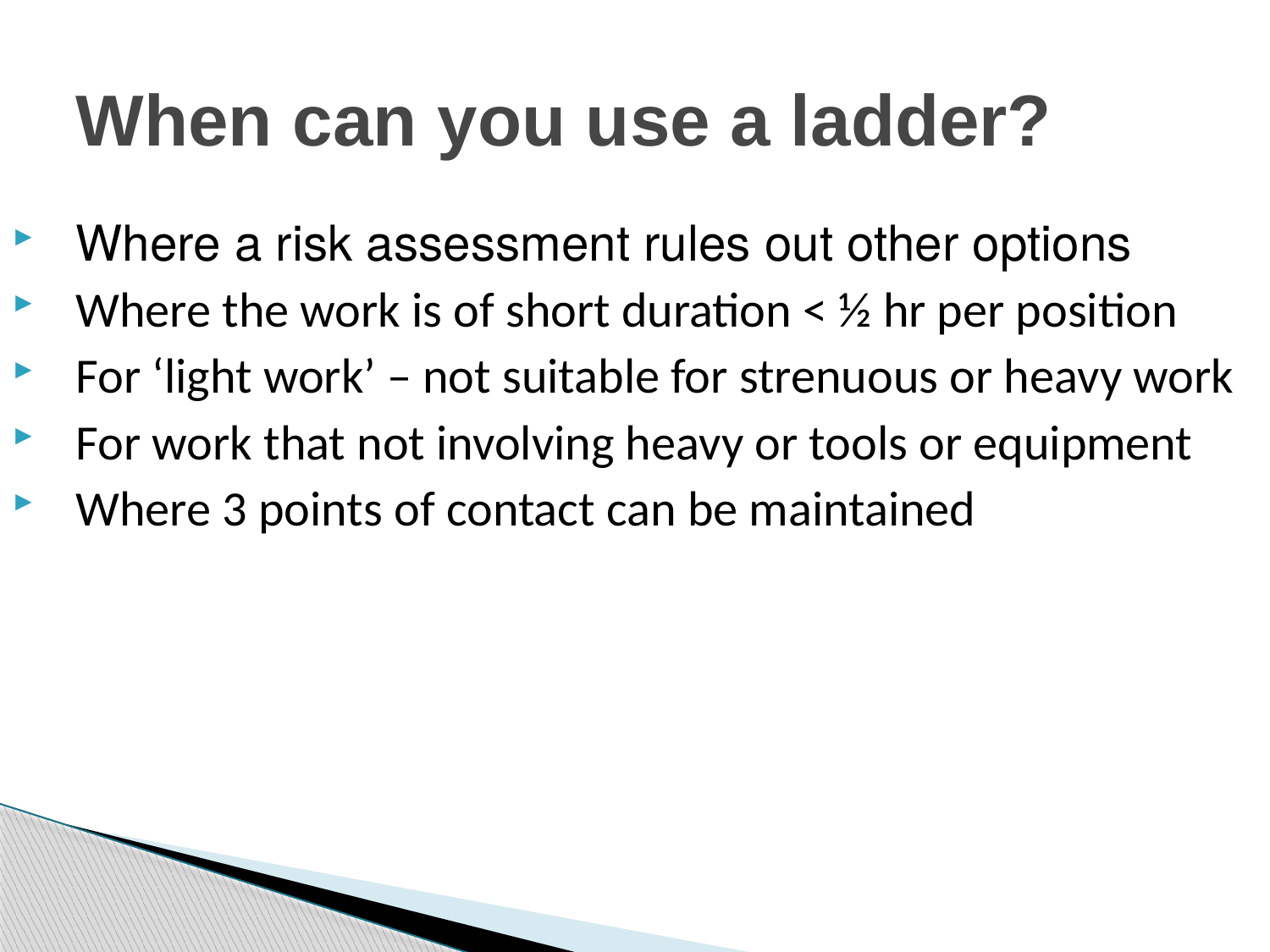

# When can you use a ladder?
Where a risk assessment rules out other options
Where the work is of short duration < ½ hr per position
For ‘light work’ – not suitable for strenuous or heavy work
For work that not involving heavy or tools or equipment
Where 3 points of contact can be maintained